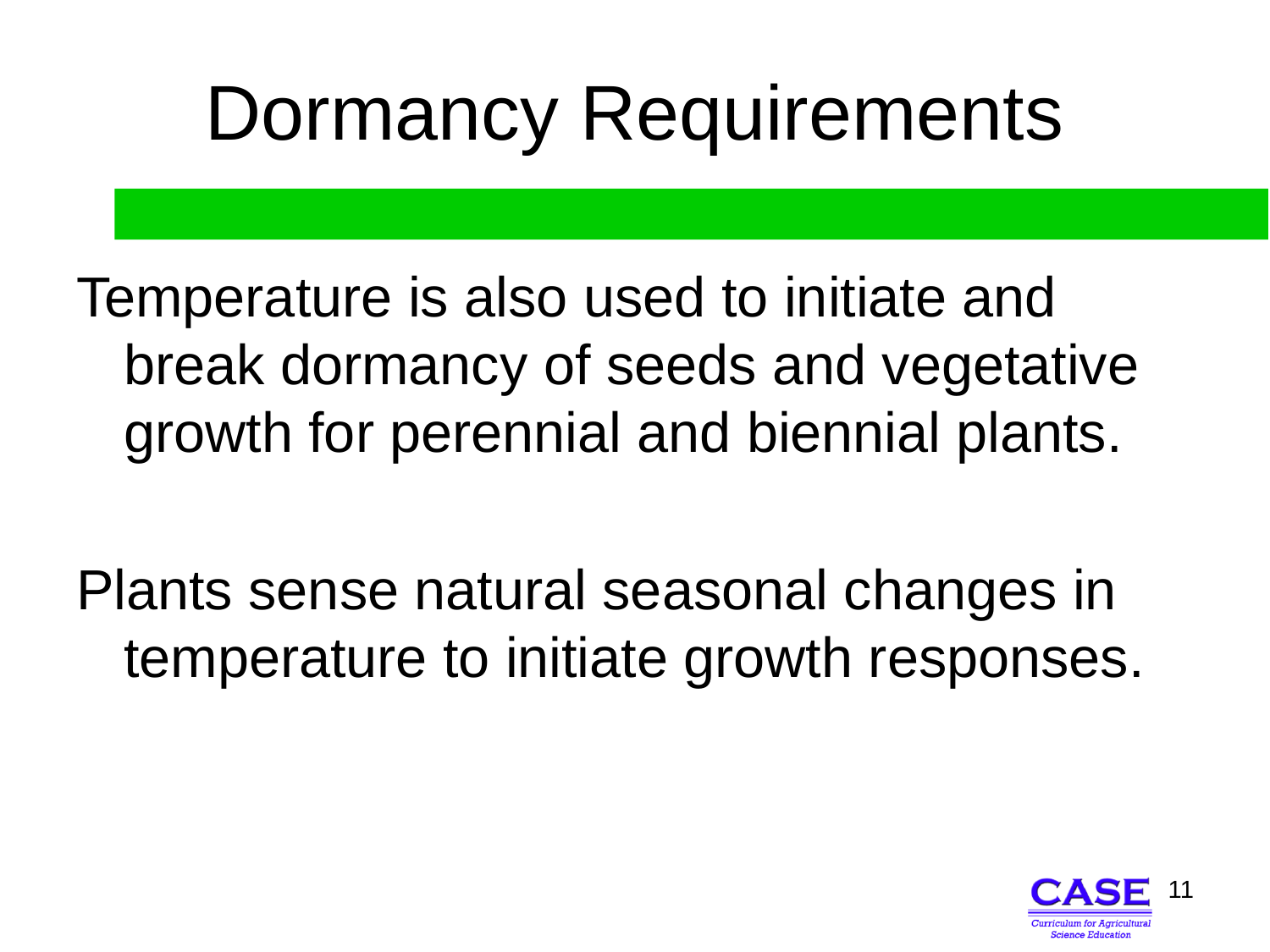

# Dormancy Requirements
Temperature is also used to initiate and break dormancy of seeds and vegetative growth for perennial and biennial plants.

Plants sense natural seasonal changes in temperature to initiate growth responses.
11